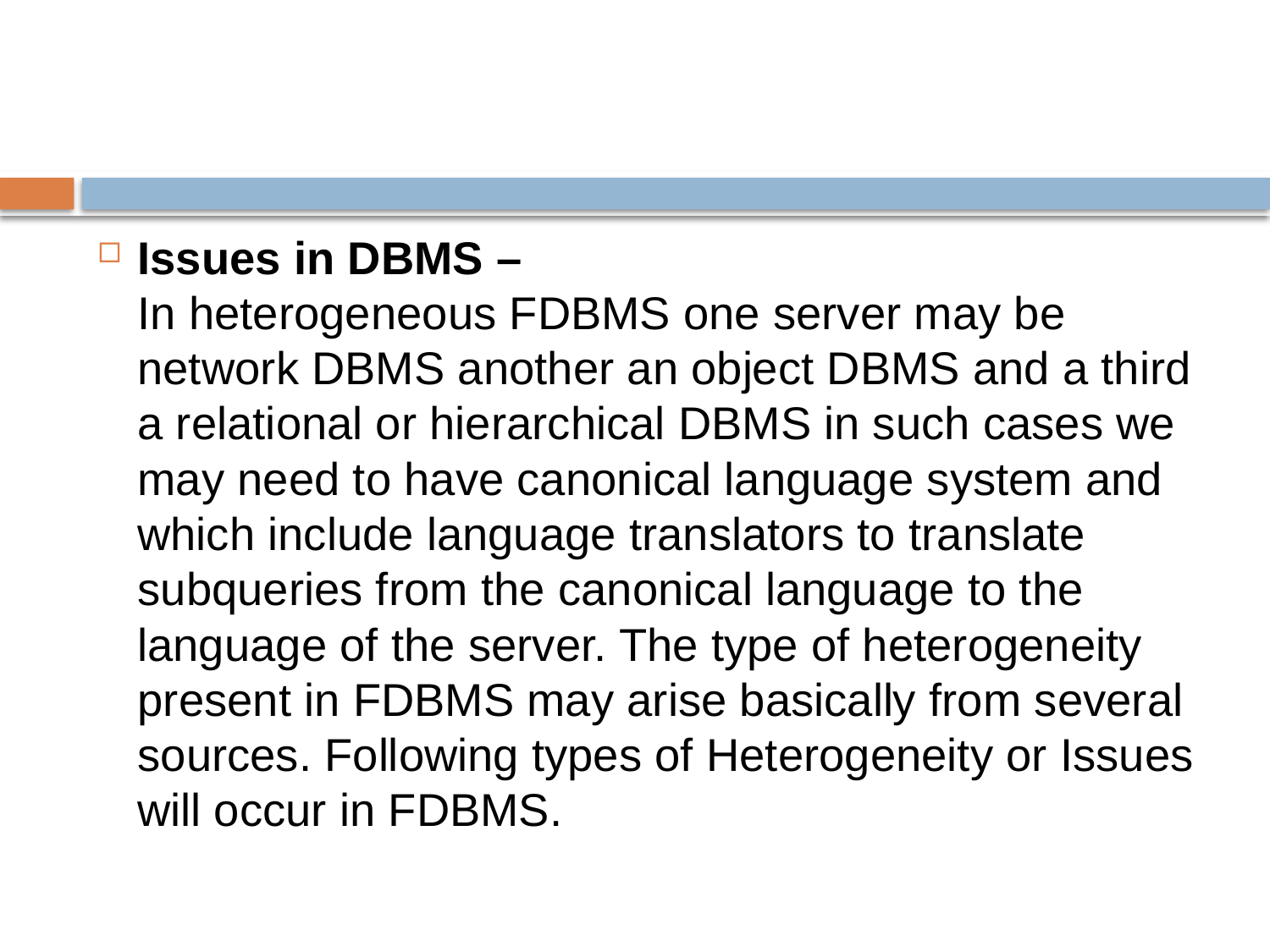

#
Issues in DBMS –
In heterogeneous FDBMS one server may be network DBMS another an object DBMS and a third a relational or hierarchical DBMS in such cases we may need to have canonical language system and which include language translators to translate subqueries from the canonical language to the language of the server. The type of heterogeneity present in FDBMS may arise basically from several sources. Following types of Heterogeneity or Issues will occur in FDBMS.